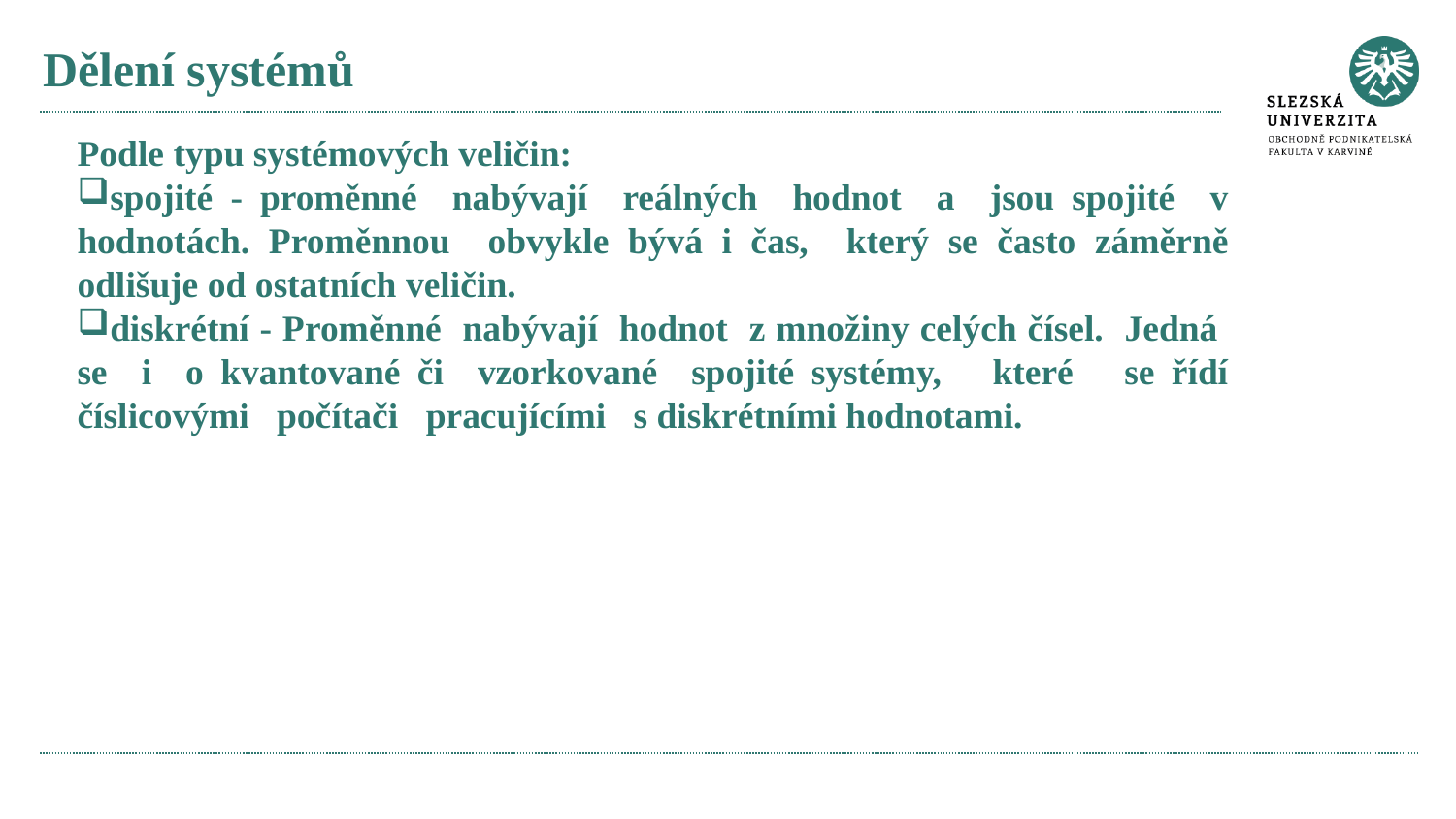

# Dělení systémů
Podle typu systémových veličin:
spojité - proměnné  nabývají  reálných  hodnot  a  jsou spojité  v hodnotách. Proměnnou  obvykle bývá i čas,  který se často záměrně odlišuje od ostatních veličin.
diskrétní - Proměnné  nabývají  hodnot  z množiny celých čísel.  Jedná  se  i  o kvantované či  vzorkované  spojité systémy,   které   se řídí číslicovými   počítači   pracujícími   s diskrétními hodnotami.